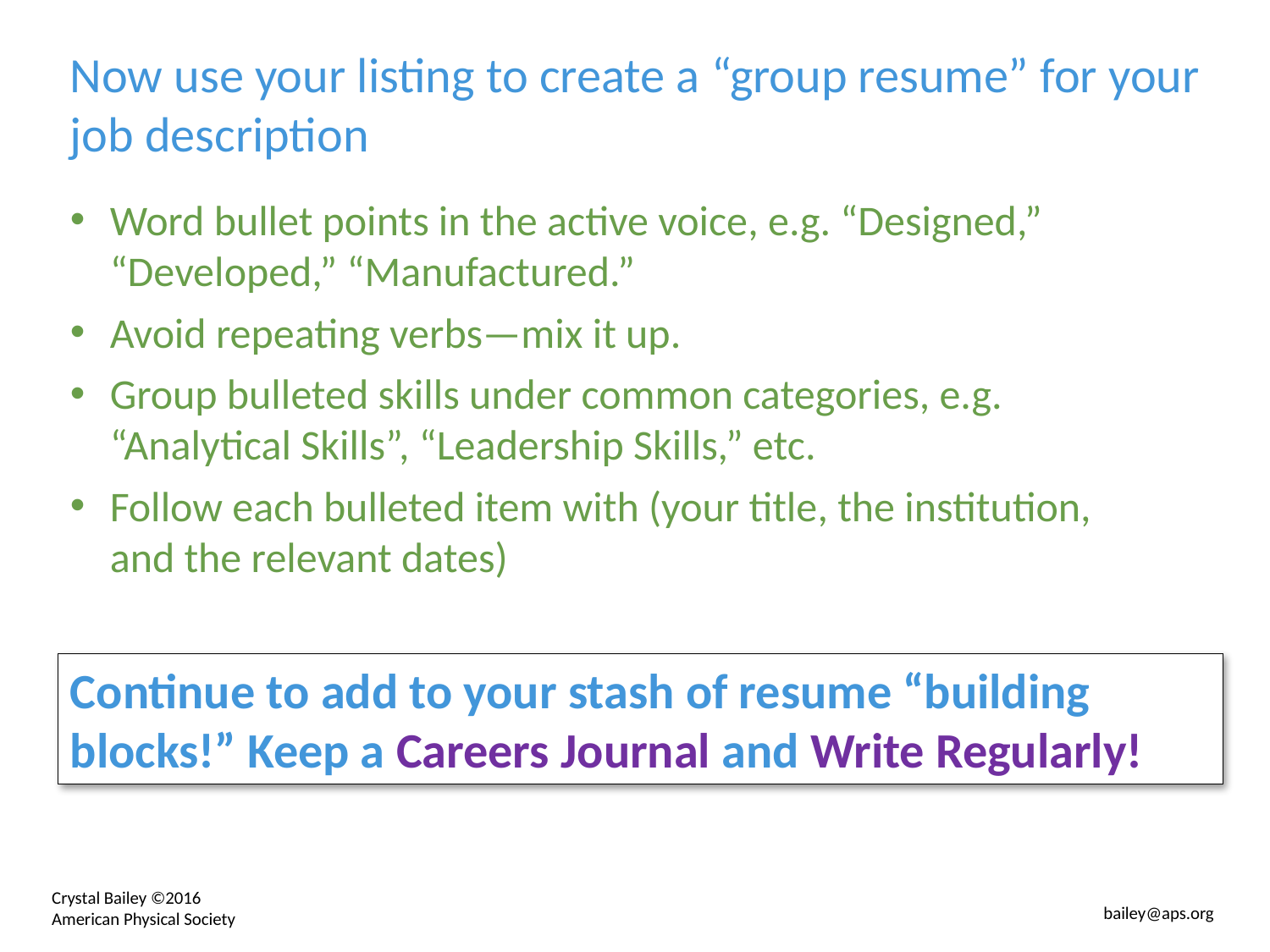

Now use your listing to create a “group resume” for your job description
Word bullet points in the active voice, e.g. “Designed,” “Developed,” “Manufactured.”
Avoid repeating verbs—mix it up.
Group bulleted skills under common categories, e.g. “Analytical Skills”, “Leadership Skills,” etc.
Follow each bulleted item with (your title, the institution, and the relevant dates)
Continue to add to your stash of resume “building blocks!” Keep a Careers Journal and Write Regularly!